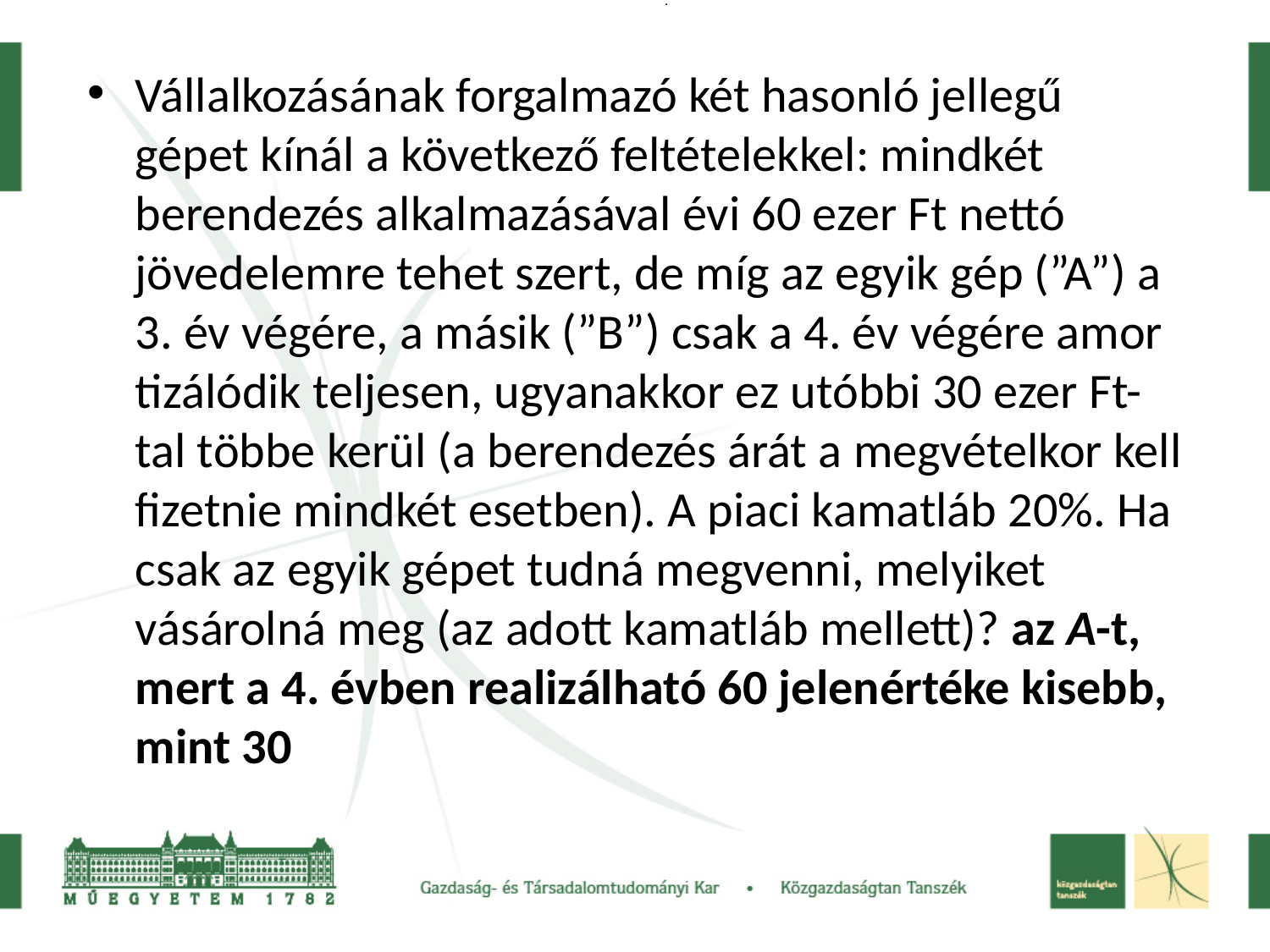

# .
Vállalkozásának forgalmazó két hasonló jellegű gépet kínál a követ­kező feltéte­lekkel: mindkét berendezés alkalmazásával évi 60 ezer Ft nettó jövedelemre tehet szert, de míg az egyik gép (”A”) a 3. év végére, a másik (”B”) csak a 4. év végére amor­tizálódik teljesen, ugyanakkor ez utóbbi 30 ezer Ft-tal többe kerül (a berendezés árát a megvételkor kell fizetnie mindkét esetben). A piaci kamatláb 20%. Ha csak az egyik gépet tudná megvenni, melyiket vásárolná meg (az adott kamatláb mellett)? az A-t, mert a 4. évben realizálható 60 jelenértéke kisebb, mint 30